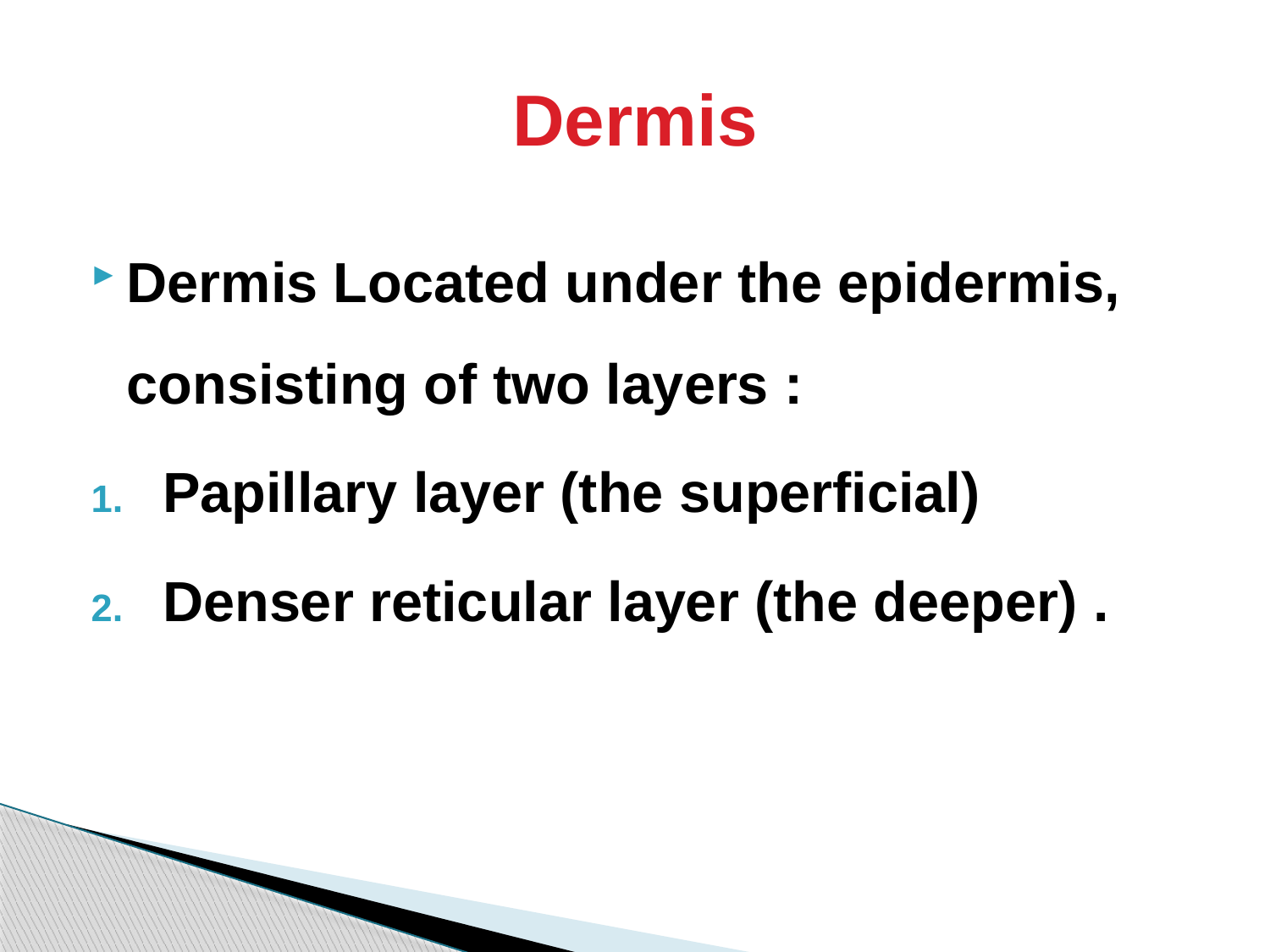

# Dermis
Dermis Located under the epidermis, consisting of two layers :
Papillary layer (the superficial)
Denser reticular layer (the deeper) .